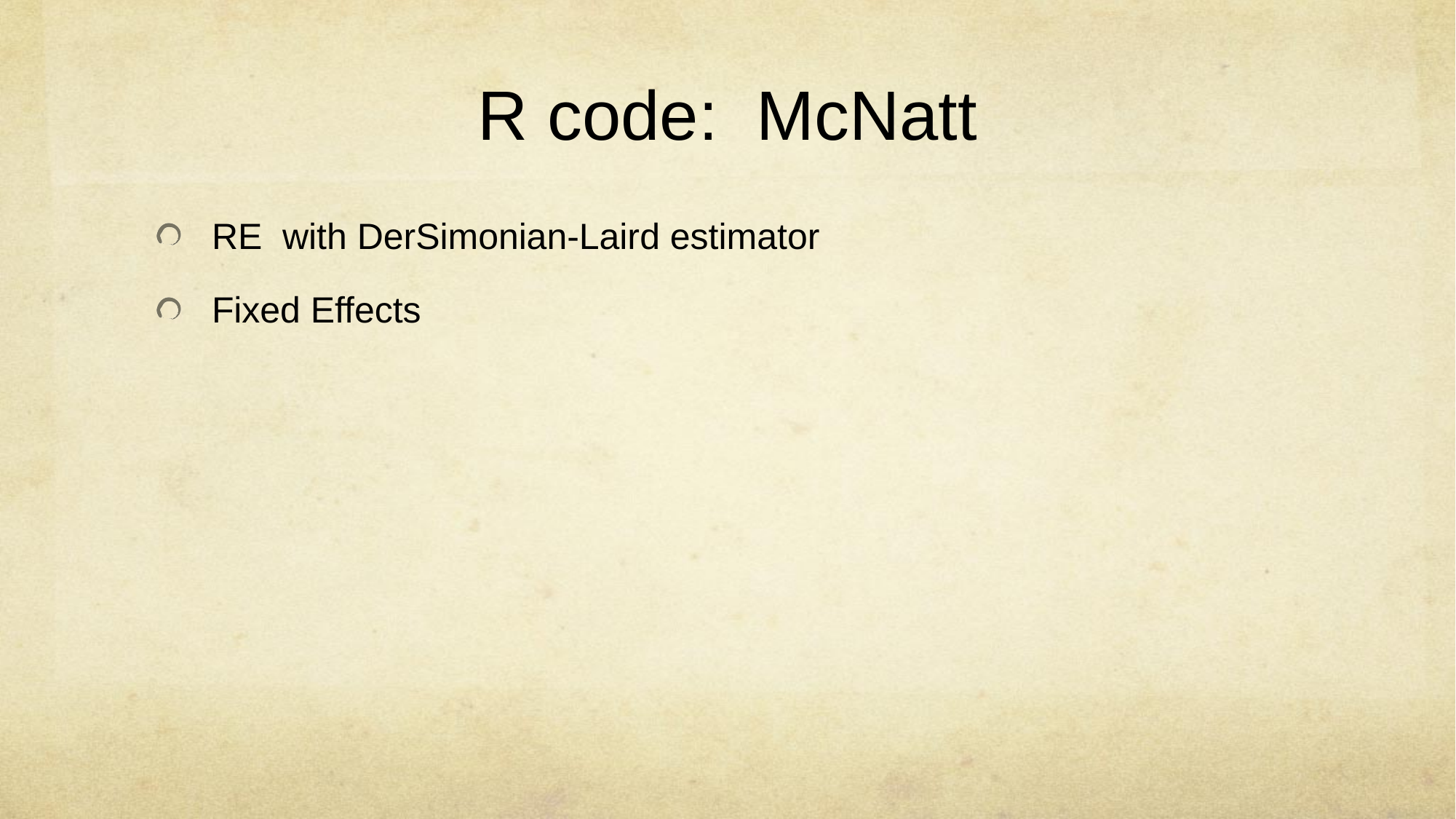

# R code:  McNatt
RE  with DerSimonian-Laird estimator
Fixed Effects